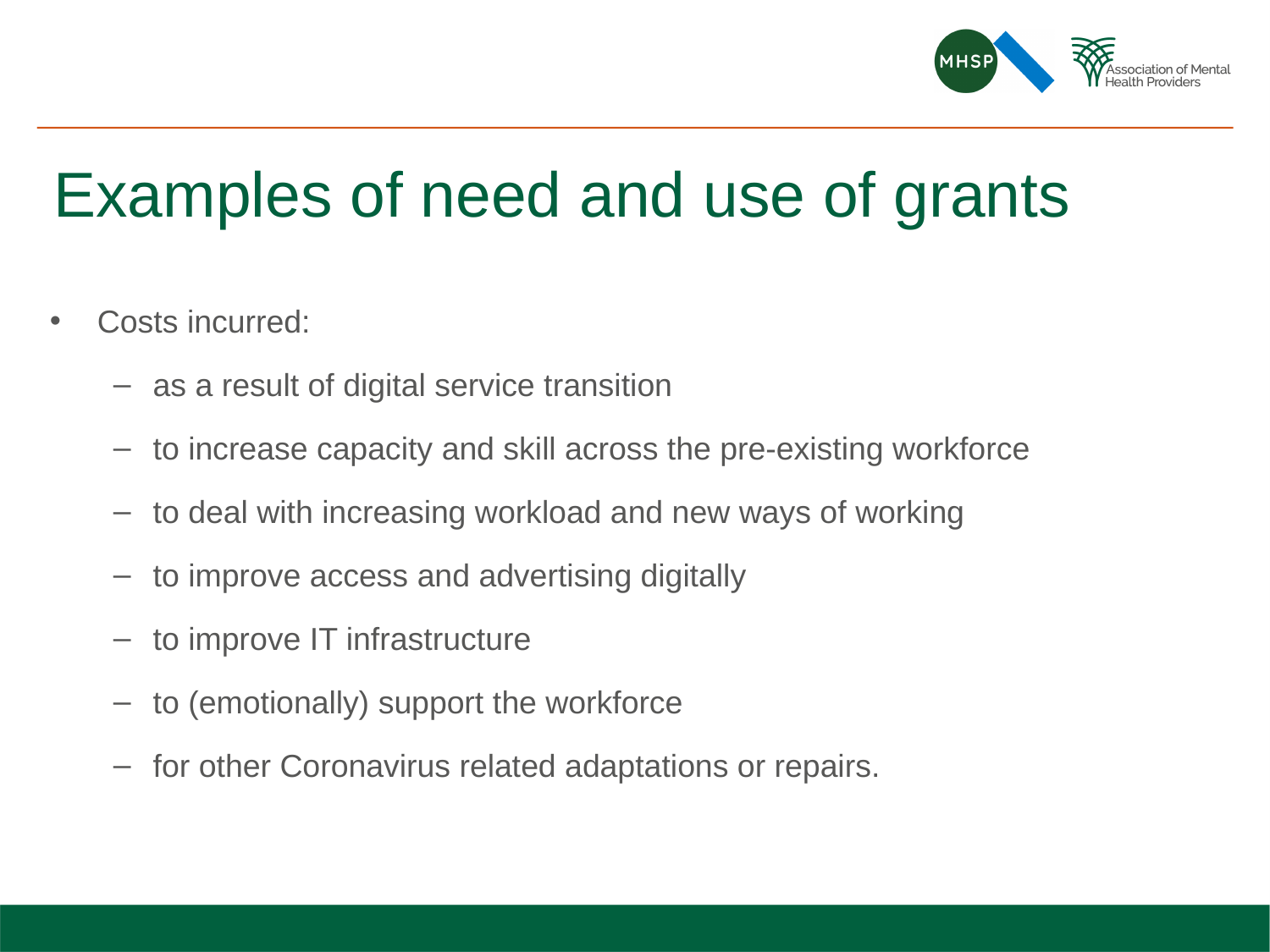

# Examples of need and use of grants
Costs incurred:
as a result of digital service transition
to increase capacity and skill across the pre-existing workforce
to deal with increasing workload and new ways of working
to improve access and advertising digitally
to improve IT infrastructure
to (emotionally) support the workforce
for other Coronavirus related adaptations or repairs.